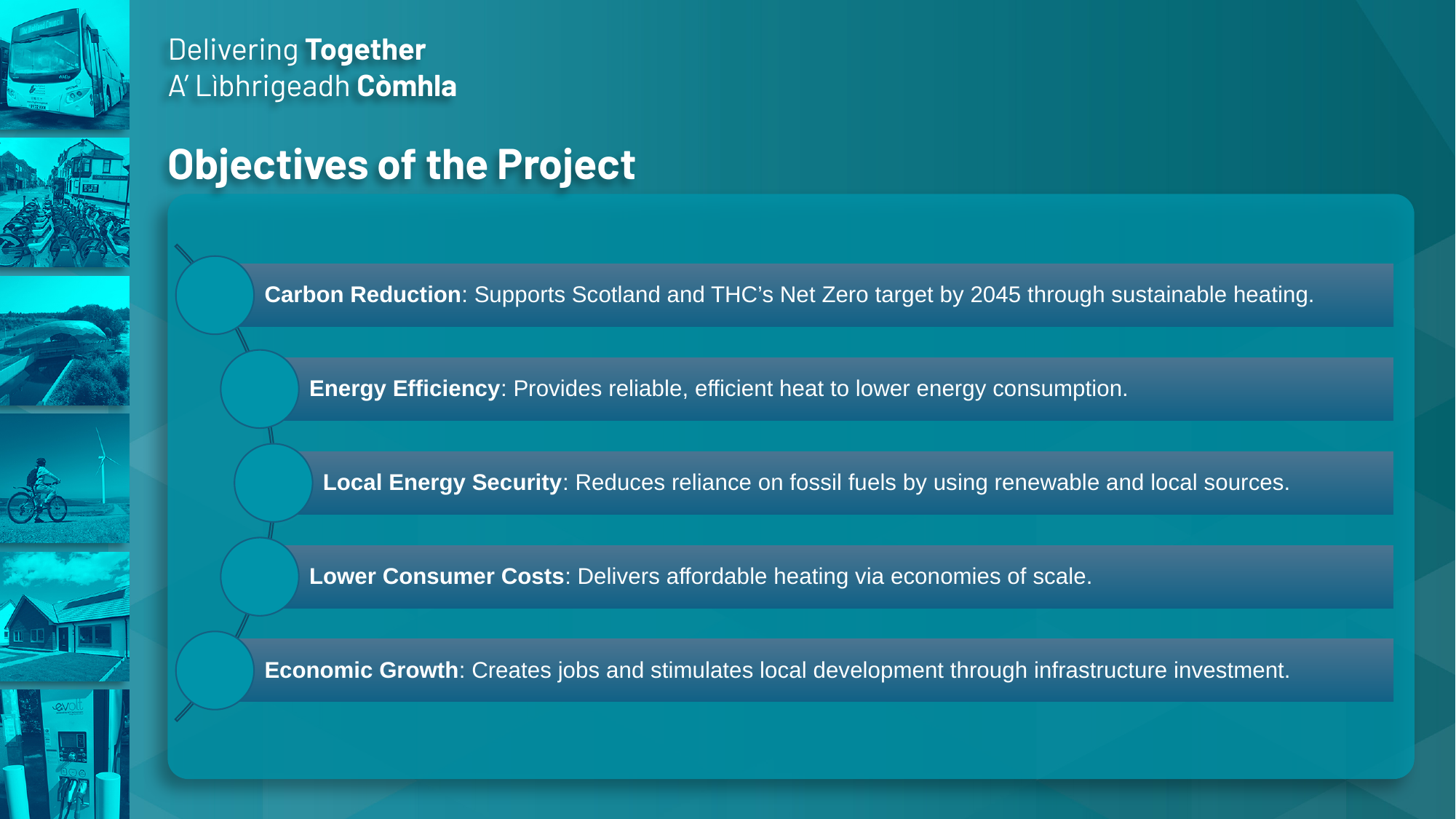

Delivering Together
A’ Lìbhrigeadh Còmhla
Objectives of the Project

Carbon Reduction: Supports Scotland and THC’s Net Zero target by 2045 through sustainable heating.
Energy Efficiency: Provides reliable, efficient heat to lower energy consumption.
Local Energy Security: Reduces reliance on fossil fuels by using renewable and local sources.
Lower Consumer Costs: Delivers affordable heating via economies of scale.
Economic Growth: Creates jobs and stimulates local development through infrastructure investment.